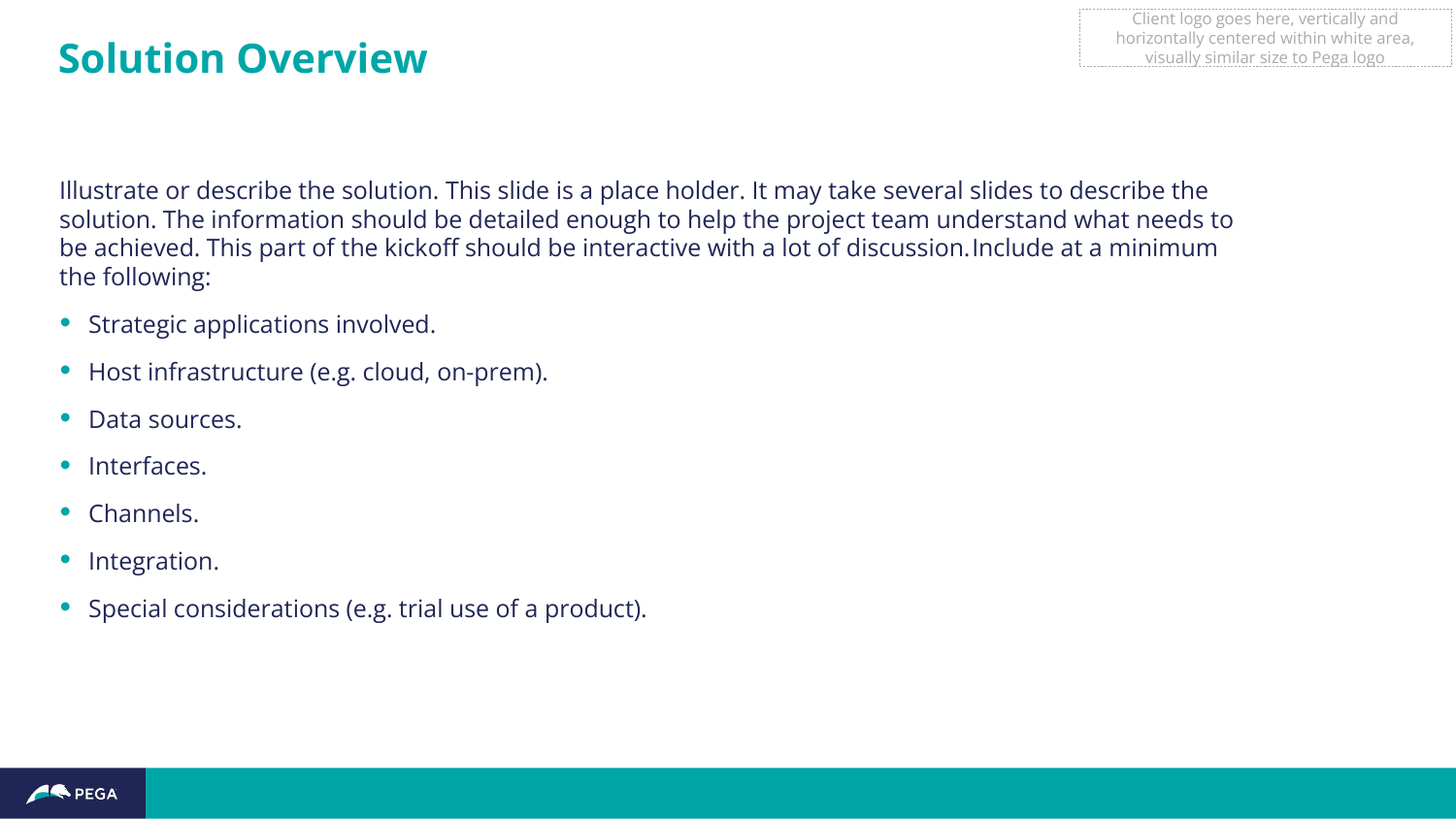

Client logo goes here, vertically and horizontally centered within white area, visually similar size to Pega logo
# Solution Overview
Illustrate or describe the solution. This slide is a place holder. It may take several slides to describe the solution. The information should be detailed enough to help the project team understand what needs to be achieved. This part of the kickoff should be interactive with a lot of discussion.Include at a minimum the following:
Strategic applications involved.
Host infrastructure (e.g. cloud, on-prem).
Data sources.
Interfaces.
Channels.
Integration.
Special considerations (e.g. trial use of a product).